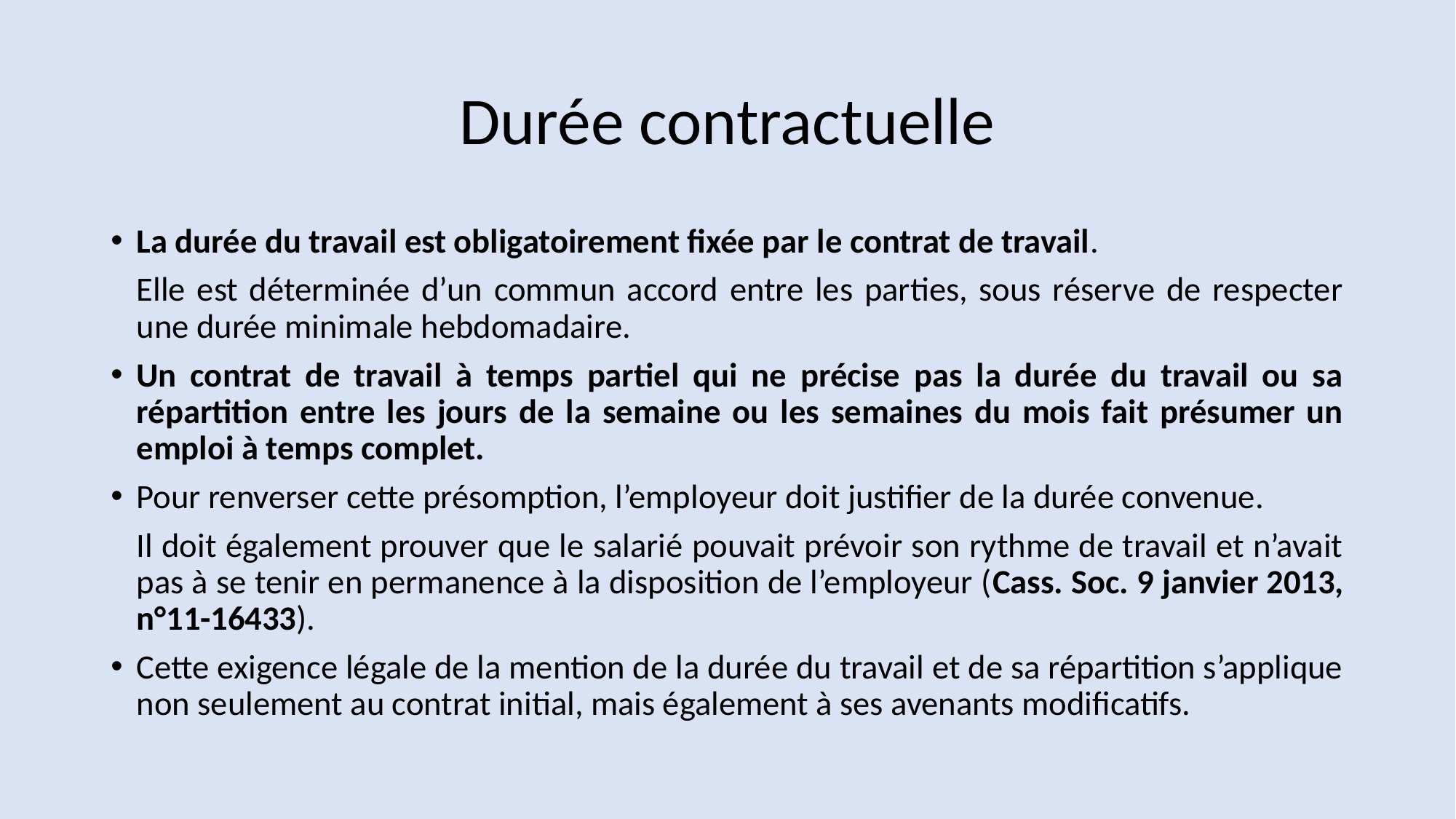

# Durée contractuelle
La durée du travail est obligatoirement fixée par le contrat de travail.
	Elle est déterminée d’un commun accord entre les parties, sous réserve de respecter une durée minimale hebdomadaire.
Un contrat de travail à temps partiel qui ne précise pas la durée du travail ou sa répartition entre les jours de la semaine ou les semaines du mois fait présumer un emploi à temps complet.
Pour renverser cette présomption, l’employeur doit justifier de la durée convenue.
	Il doit également prouver que le salarié pouvait prévoir son rythme de travail et n’avait pas à se tenir en permanence à la disposition de l’employeur (Cass. Soc. 9 janvier 2013, n°11-16433).
Cette exigence légale de la mention de la durée du travail et de sa répartition s’applique non seulement au contrat initial, mais également à ses avenants modificatifs.